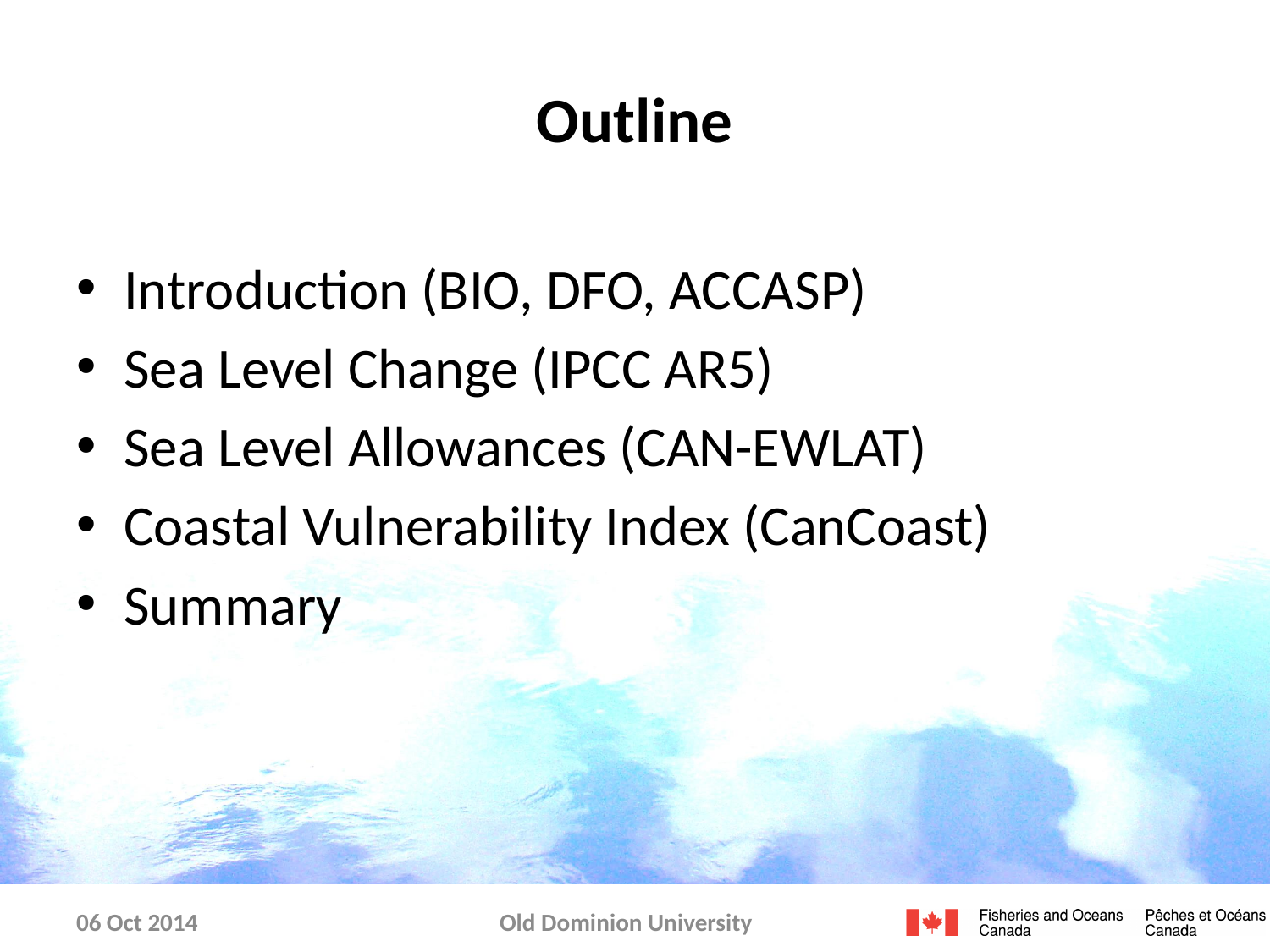

# Outline
Introduction (BIO, DFO, ACCASP)
Sea Level Change (IPCC AR5)
Sea Level Allowances (CAN-EWLAT)
Coastal Vulnerability Index (CanCoast)
Summary

06 Oct 2014
Old Dominion University